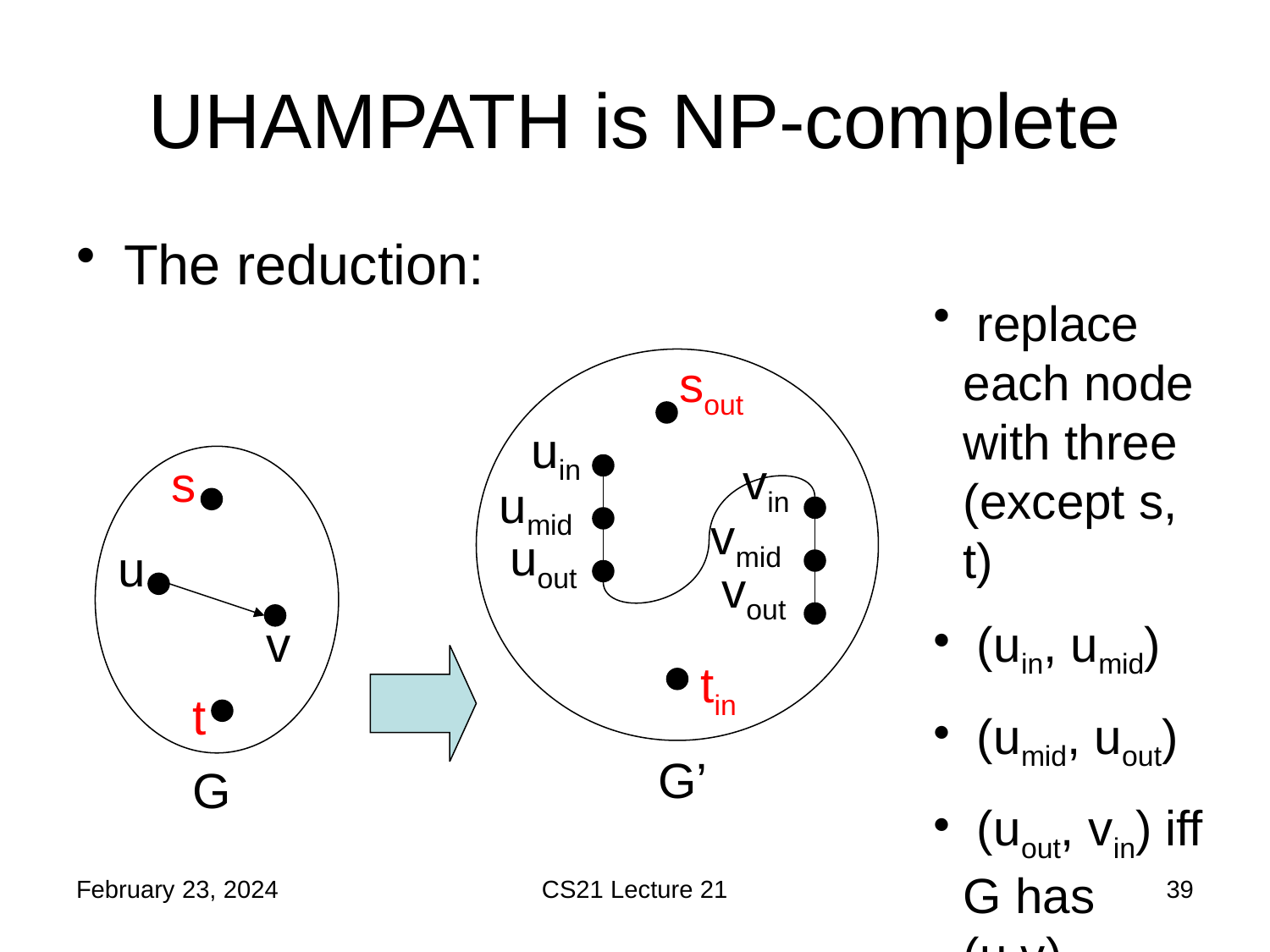

# UHAMPATH is NP-complete
The reduction:
 replace each node with three (except s, t)
 (uin, umid)
 (umid, uout)
 (uout, vin) iff G has (u,v)
sout

uin
vin

s

umid

vmid

uout
u

vout

v

tin

t

G’
G
February 23, 2024
CS21 Lecture 21
39